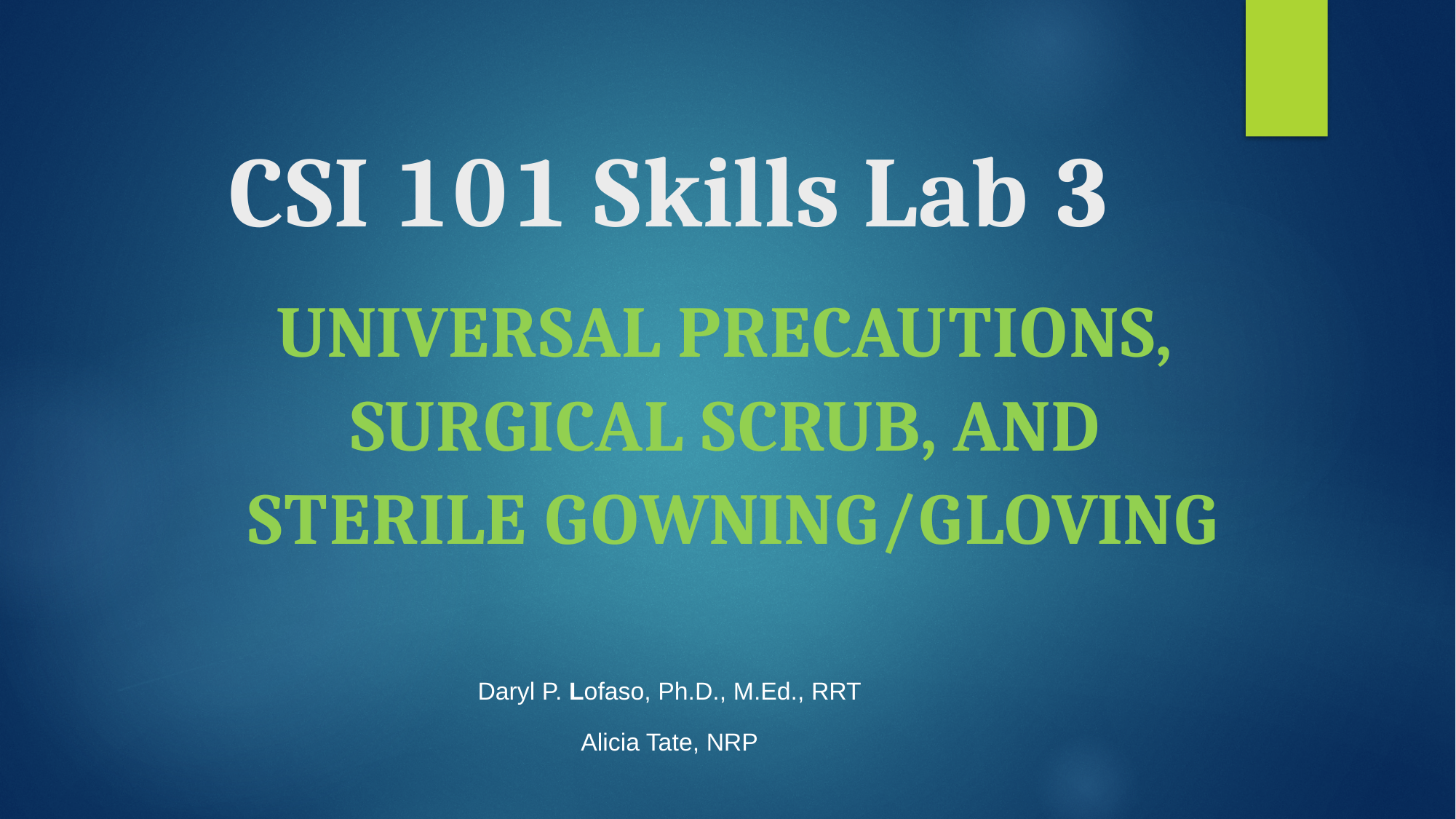

# CSI 101 Skills Lab 3
Universal Precautions,
Surgical Scrub, and
Sterile Gowning/Gloving
Daryl P. Lofaso, Ph.D., M.Ed., RRT
Alicia Tate, NRP